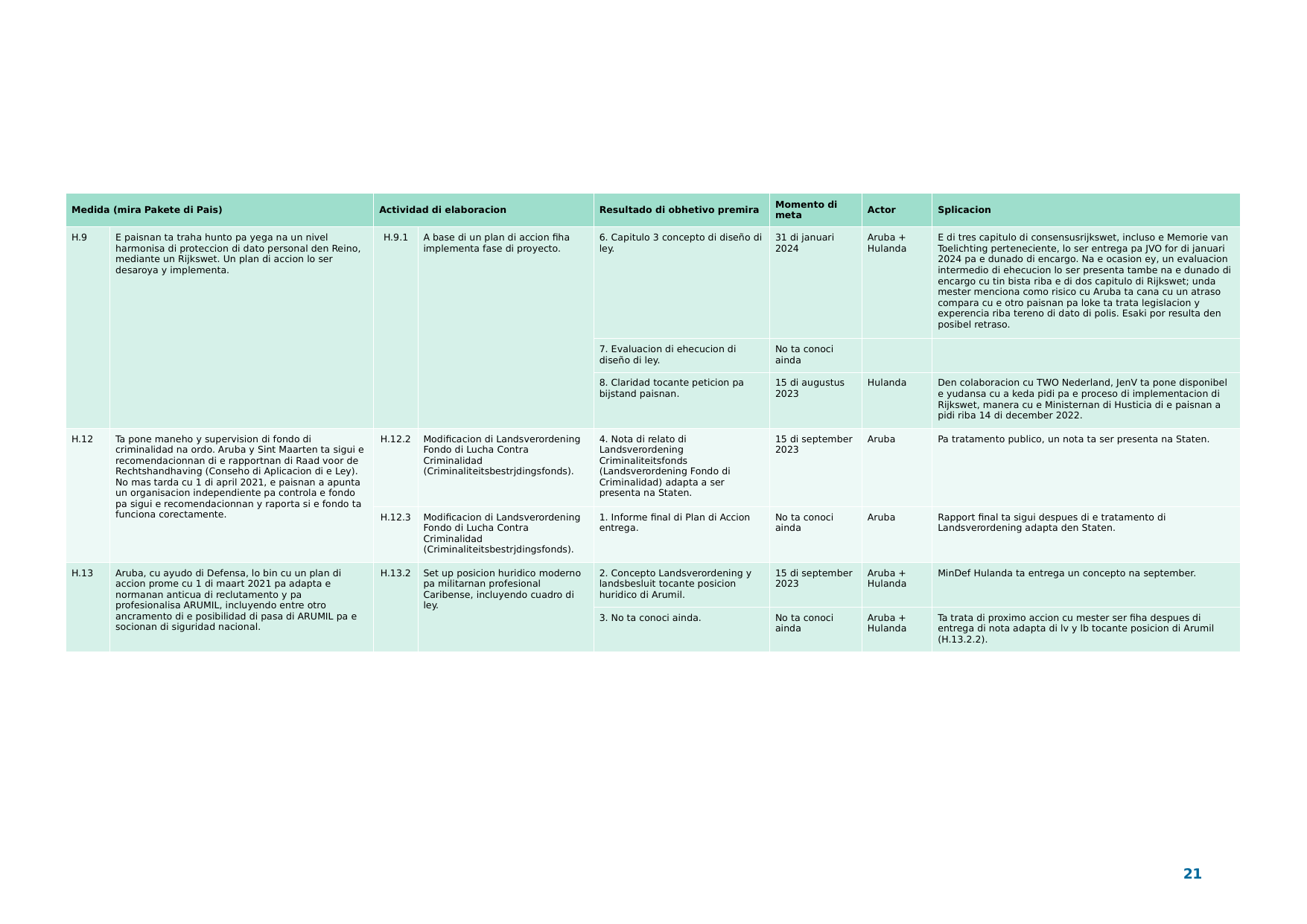

| Medida (mira Pakete di Pais) | Medida | Actividad di elaboracion | Actividad di elaboracion | Resultado di obhetivo premira | Momento di meta | Actor | Splicacion |
| --- | --- | --- | --- | --- | --- | --- | --- |
| H.9 | E paisnan ta traha hunto pa yega na un nivel harmonisa di proteccion di dato personal den Reino, mediante un Rijkswet. Un plan di accion lo ser desaroya y implementa. | H.9.1 | A base di un plan di accion fiha implementa fase di proyecto. | 6. Capitulo 3 concepto di diseño di ley. | 31 di januari 2024 | Aruba + Hulanda | E di tres capitulo di consensusrijkswet, incluso e Memorie van Toelichting perteneciente, lo ser entrega pa JVO for di januari 2024 pa e dunado di encargo. Na e ocasion ey, un evaluacion intermedio di ehecucion lo ser presenta tambe na e dunado di encargo cu tin bista riba e di dos capitulo di Rijkswet; unda mester menciona como risico cu Aruba ta cana cu un atraso compara cu e otro paisnan pa loke ta trata legislacion y experencia riba tereno di dato di polis. Esaki por resulta den posibel retraso. |
|  |  |  |  | 7. Evaluacion di ehecucion di diseño di ley. | No ta conoci ainda |  |  |
|  |  |  |  | 8. Claridad tocante peticion pa bijstand paisnan. | 15 di augustus 2023 | Hulanda | Den colaboracion cu TWO Nederland, JenV ta pone disponibel e yudansa cu a keda pidi pa e proceso di implementacion di Rijkswet, manera cu e Ministernan di Husticia di e paisnan a pidi riba 14 di december 2022. |
| H.12 | Ta pone maneho y supervision di fondo di criminalidad na ordo. Aruba y Sint Maarten ta sigui e recomendacionnan di e rapportnan di Raad voor de Rechtshandhaving (Conseho di Aplicacion di e Ley). No mas tarda cu 1 di april 2021, e paisnan a apunta un organisacion independiente pa controla e fondo pa sigui e recomendacionnan y raporta si e fondo ta funciona corectamente. | H.12.2 | Modificacion di Landsverordening Fondo di Lucha Contra Criminalidad (Criminaliteitsbestrjdingsfonds). | 4. Nota di relato di Landsverordening Criminaliteitsfonds (Landsverordening Fondo di Criminalidad) adapta a ser presenta na Staten. | 15 di september 2023 | Aruba | Pa tratamento publico, un nota ta ser presenta na Staten. |
|  |  | H.12.3 | Modificacion di Landsverordening Fondo di Lucha Contra Criminalidad (Criminaliteitsbestrjdingsfonds). | 1. Informe final di Plan di Accion entrega. | No ta conoci ainda | Aruba | Rapport final ta sigui despues di e tratamento di Landsverordening adapta den Staten. |
| H.13 | Aruba, cu ayudo di Defensa, lo bin cu un plan di accion prome cu 1 di maart 2021 pa adapta e normanan anticua di reclutamento y pa profesionalisa ARUMIL, incluyendo entre otro ancramento di e posibilidad di pasa di ARUMIL pa e socionan di siguridad nacional. | H.13.2 | Set up posicion huridico moderno pa militarnan profesional Caribense, incluyendo cuadro di ley. | 2. Concepto Landsverordening y landsbesluit tocante posicion huridico di Arumil. | 15 di september 2023 | Aruba + Hulanda | MinDef Hulanda ta entrega un concepto na september. |
|  |  |  |  | 3. No ta conoci ainda. | No ta conoci ainda | Aruba + Hulanda | Ta trata di proximo accion cu mester ser fiha despues di entrega di nota adapta di lv y lb tocante posicion di Arumil (H.13.2.2). |
21